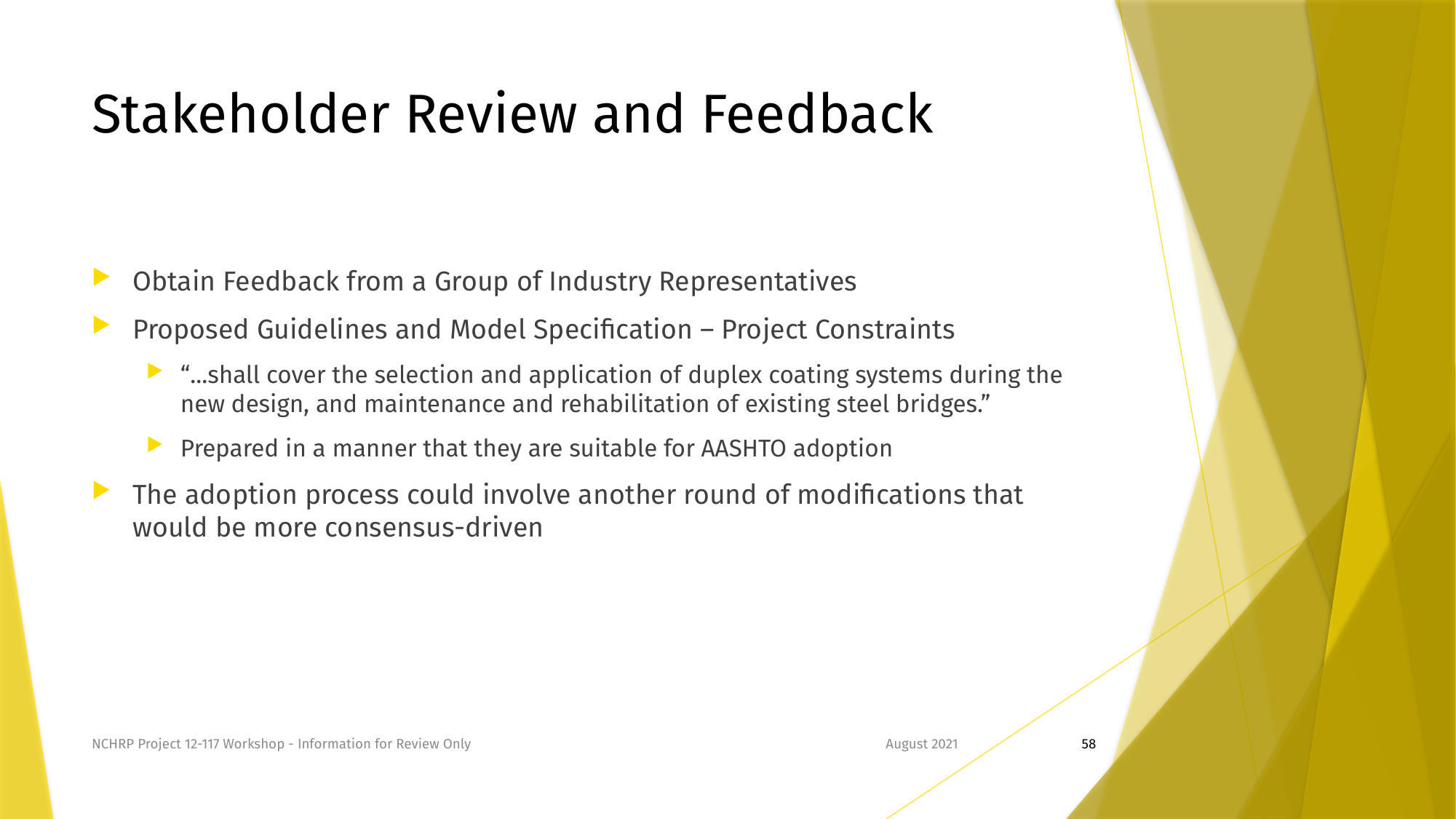

# Stakeholder Review and Feedback
Obtain Feedback from a Group of Industry Representatives
Proposed Guidelines and Model Specification – Project Constraints
“...shall cover the selection and application of duplex coating systems during the new design, and maintenance and rehabilitation of existing steel bridges.”
Prepared in a manner that they are suitable for AASHTO adoption
The adoption process could involve another round of modifications that would be more consensus-driven
NCHRP Project 12-117 Workshop - Information for Review Only
August 2021
58